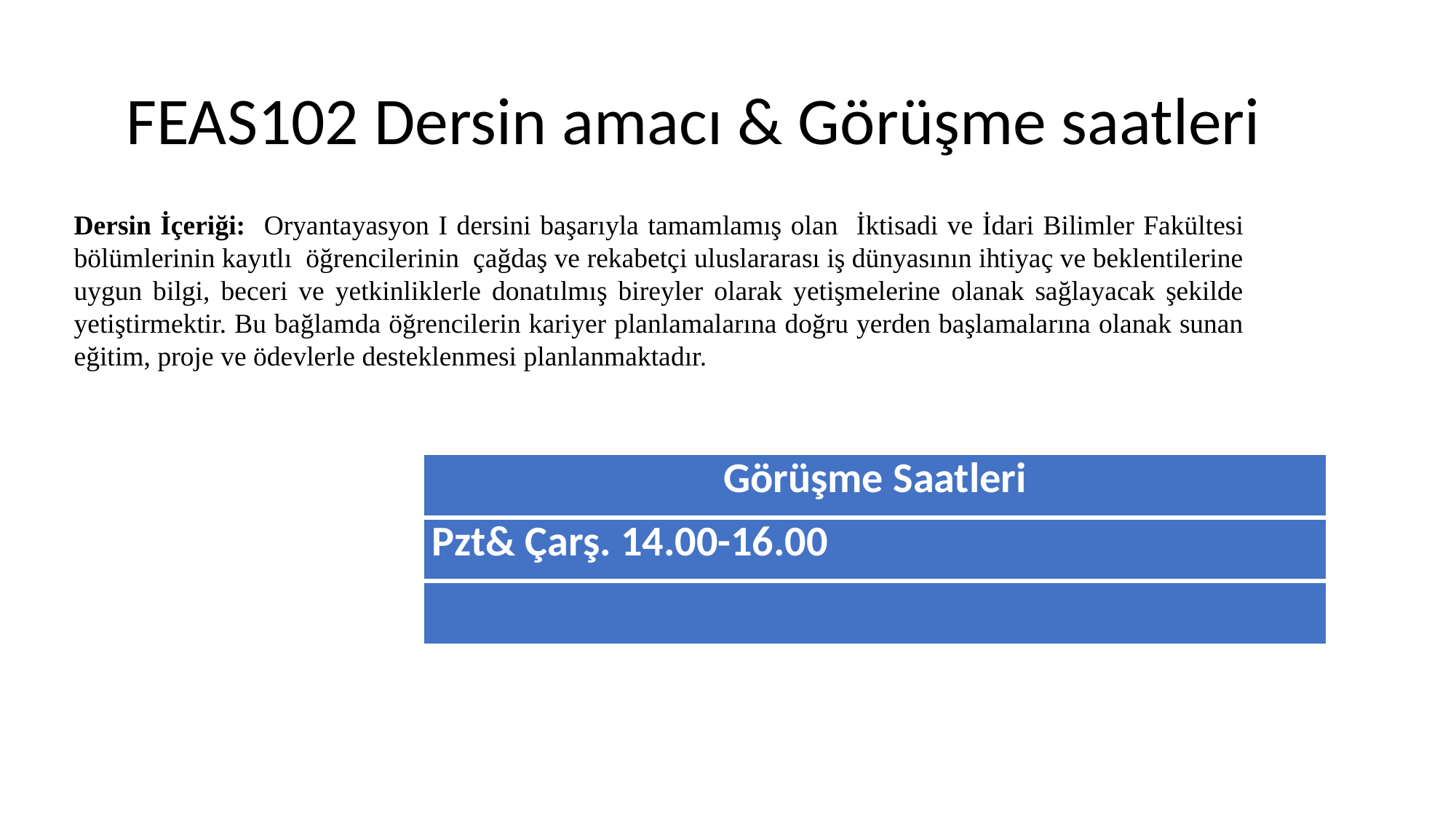

# FEAS102 Dersin amacı & Görüşme saatleri
Dersin İçeriği:  Oryantayasyon I dersini başarıyla tamamlamış olan  İktisadi ve İdari Bilimler Fakültesi bölümlerinin kayıtlı  öğrencilerinin  çağdaş ve rekabetçi uluslararası iş dünyasının ihtiyaç ve beklentilerine uygun bilgi, beceri ve yetkinliklerle donatılmış bireyler olarak yetişmelerine olanak sağlayacak şekilde yetiştirmektir. Bu bağlamda öğrencilerin kariyer planlamalarına doğru yerden başlamalarına olanak sunan eğitim, proje ve ödevlerle desteklenmesi planlanmaktadır.
| Görüşme Saatleri |
| --- |
| Pzt& Çarş. 14.00-16.00 |
|  |